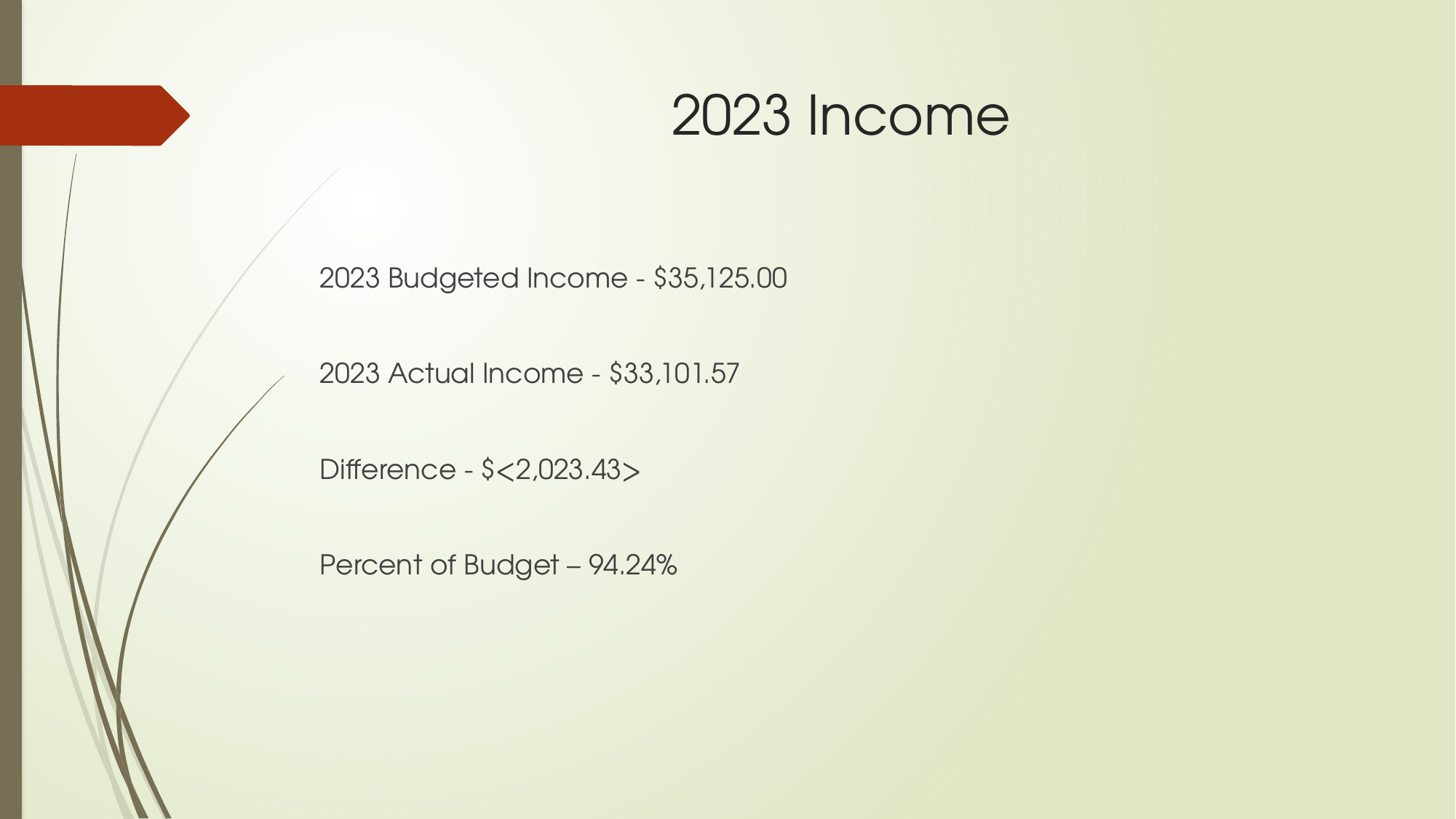

# 2023 Income
2023 Budgeted Income - $35,125.00

2023 Actual Income - $33,101.57

Difference - $<2,023.43>

Percent of Budget – 94.24%